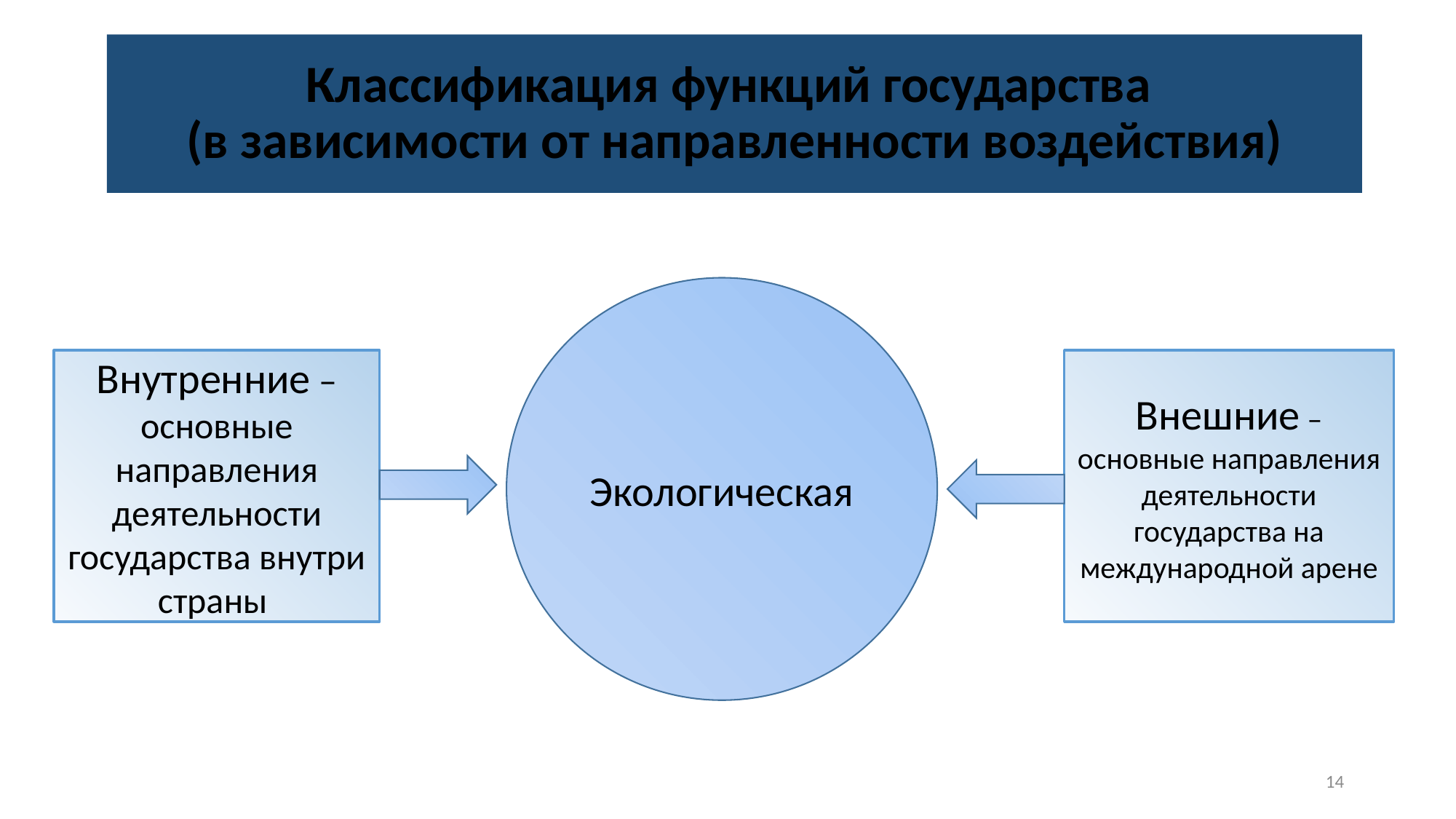

Классификация функций государства
(в зависимости от направленности воздействия)
Экологическая
Внутренние – основные направления деятельности государства внутри страны
Внешние – основные направления деятельности государства на международной арене

14